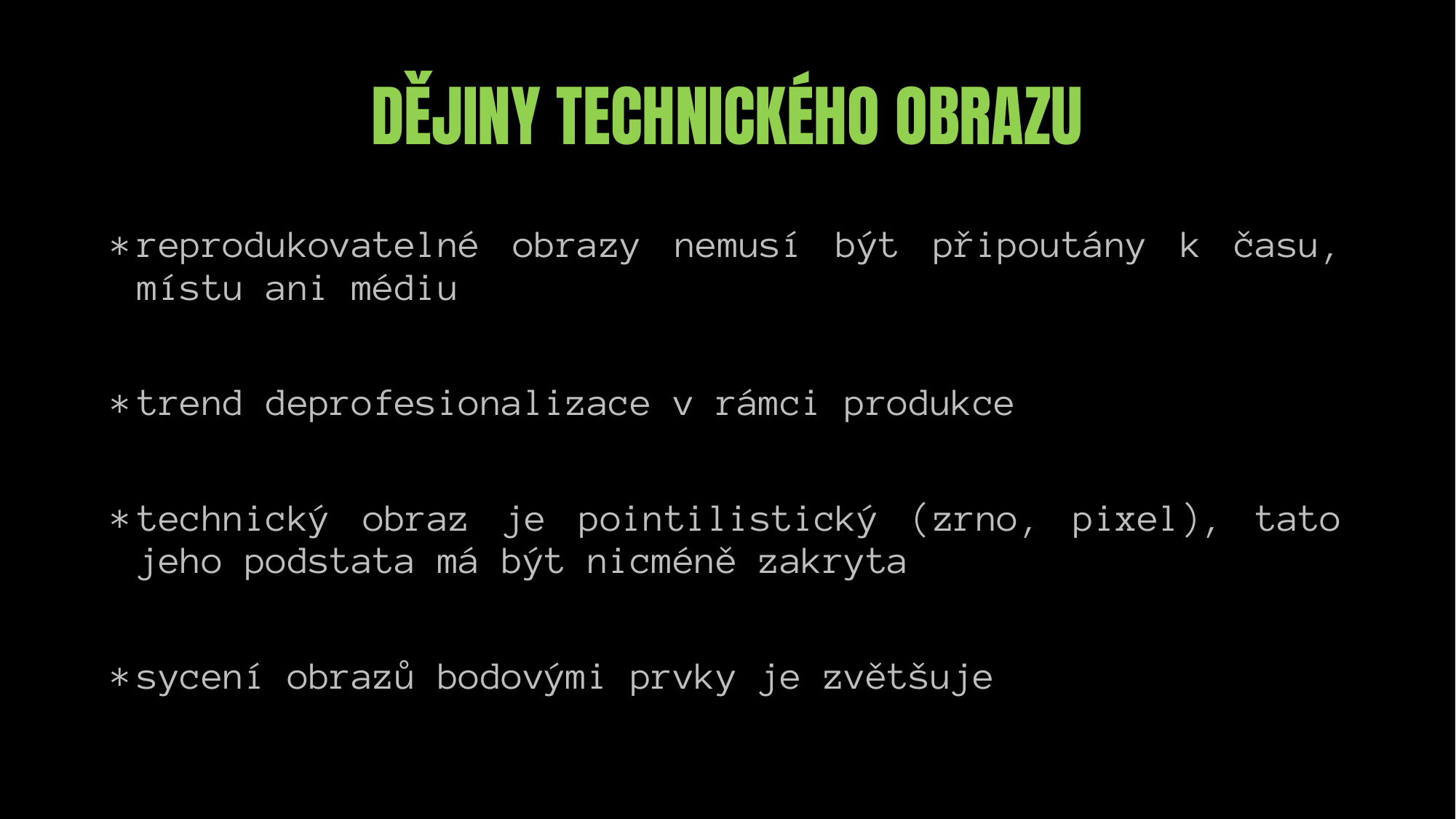

# DĚJINY TECHNICKÉHO OBRAZU
reprodukovatelné obrazy nemusí být připoutány k času, místu ani médiu

trend deprofesionalizace v rámci produkce

technický obraz je pointilistický (zrno, pixel), tato jeho podstata má být nicméně zakryta

sycení obrazů bodovými prvky je zvětšuje